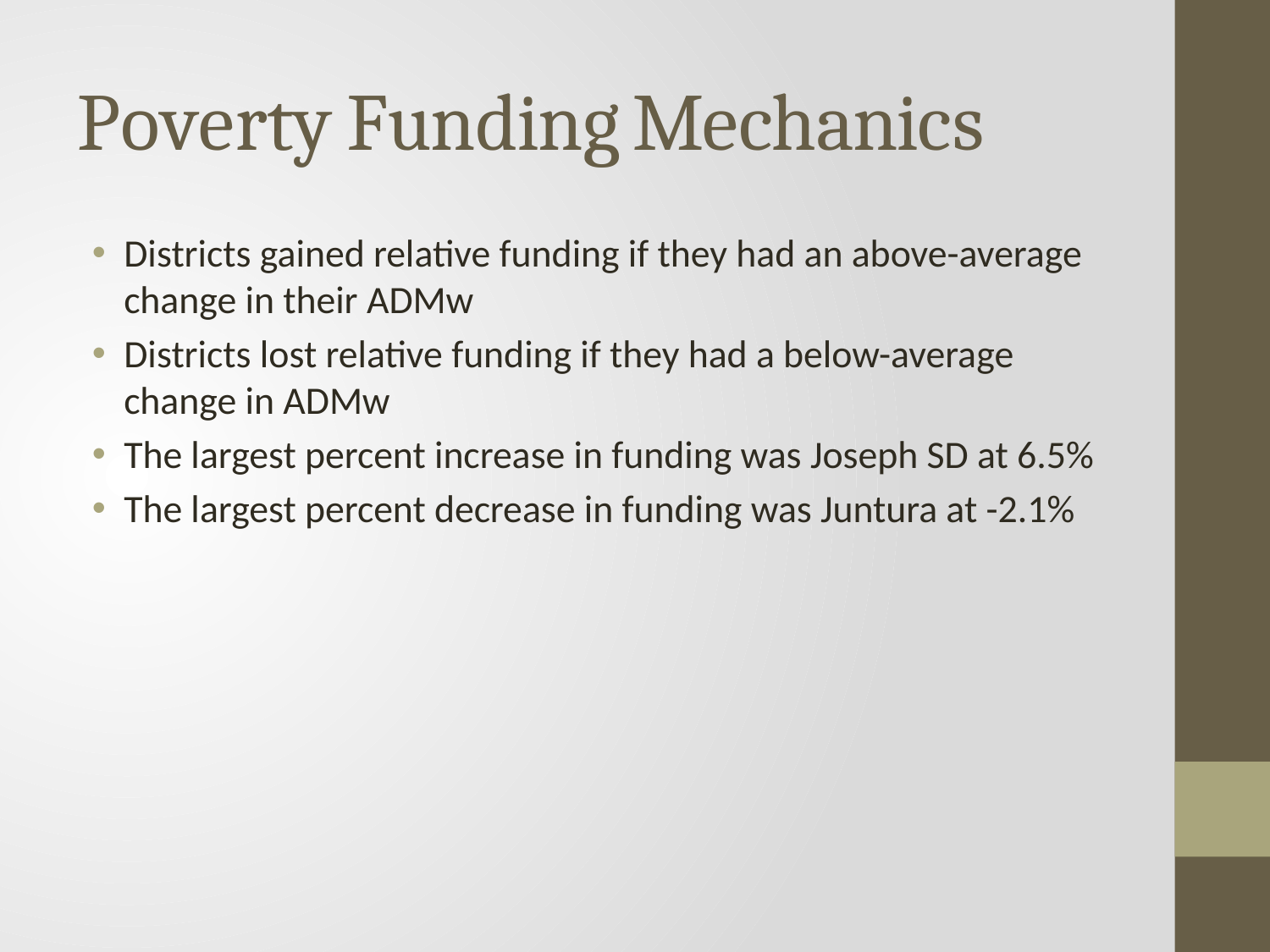

# Poverty Funding Mechanics
Districts gained relative funding if they had an above-average change in their ADMw
Districts lost relative funding if they had a below-average change in ADMw
The largest percent increase in funding was Joseph SD at 6.5%
The largest percent decrease in funding was Juntura at -2.1%